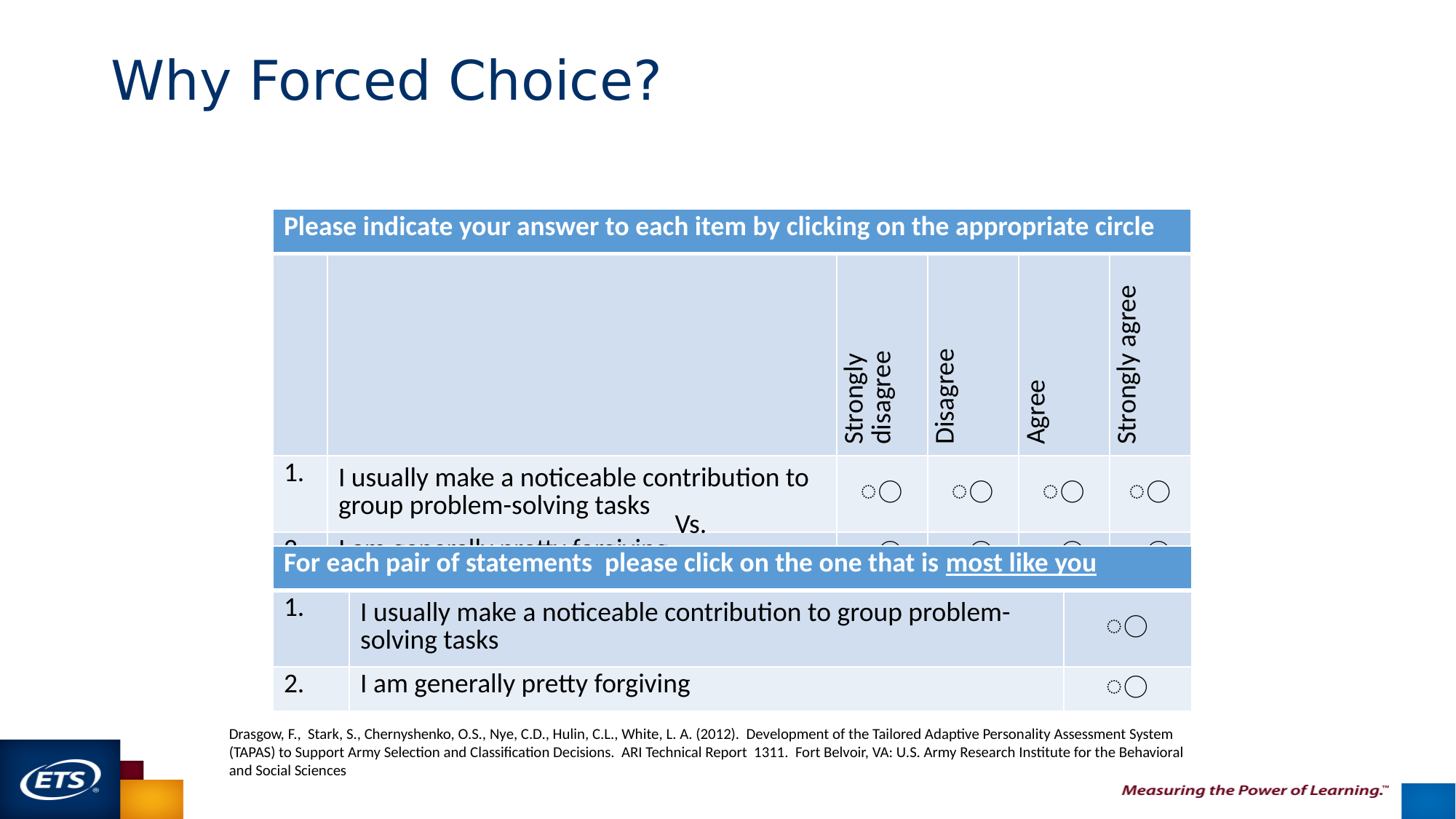

# Why Forced Choice?
| Please indicate your answer to each item by clicking on the appropriate circle |  |  |  |  |  |
| --- | --- | --- | --- | --- | --- |
|  |  | Strongly disagree | Disagree | Agree | Strongly agree |
| 1. | I usually make a noticeable contribution to group problem-solving tasks | ⃝ | ⃝ | ⃝ | ⃝ |
| 2. | I am generally pretty forgiving | ⃝ | ⃝ | ⃝ | ⃝ |
Vs.
| For each pair of statements please click on the one that is most like you |  |  |
| --- | --- | --- |
| 1. | I usually make a noticeable contribution to group problem-solving tasks | ⃝ |
| 2. | I am generally pretty forgiving | ⃝ |
Drasgow, F.,  Stark, S., Chernyshenko, O.S., Nye, C.D., Hulin, C.L., White, L. A. (2012).  Development of the Tailored Adaptive Personality Assessment System (TAPAS) to Support Army Selection and Classification Decisions.  ARI Technical Report  1311.  Fort Belvoir, VA: U.S. Army Research Institute for the Behavioral and Social Sciences